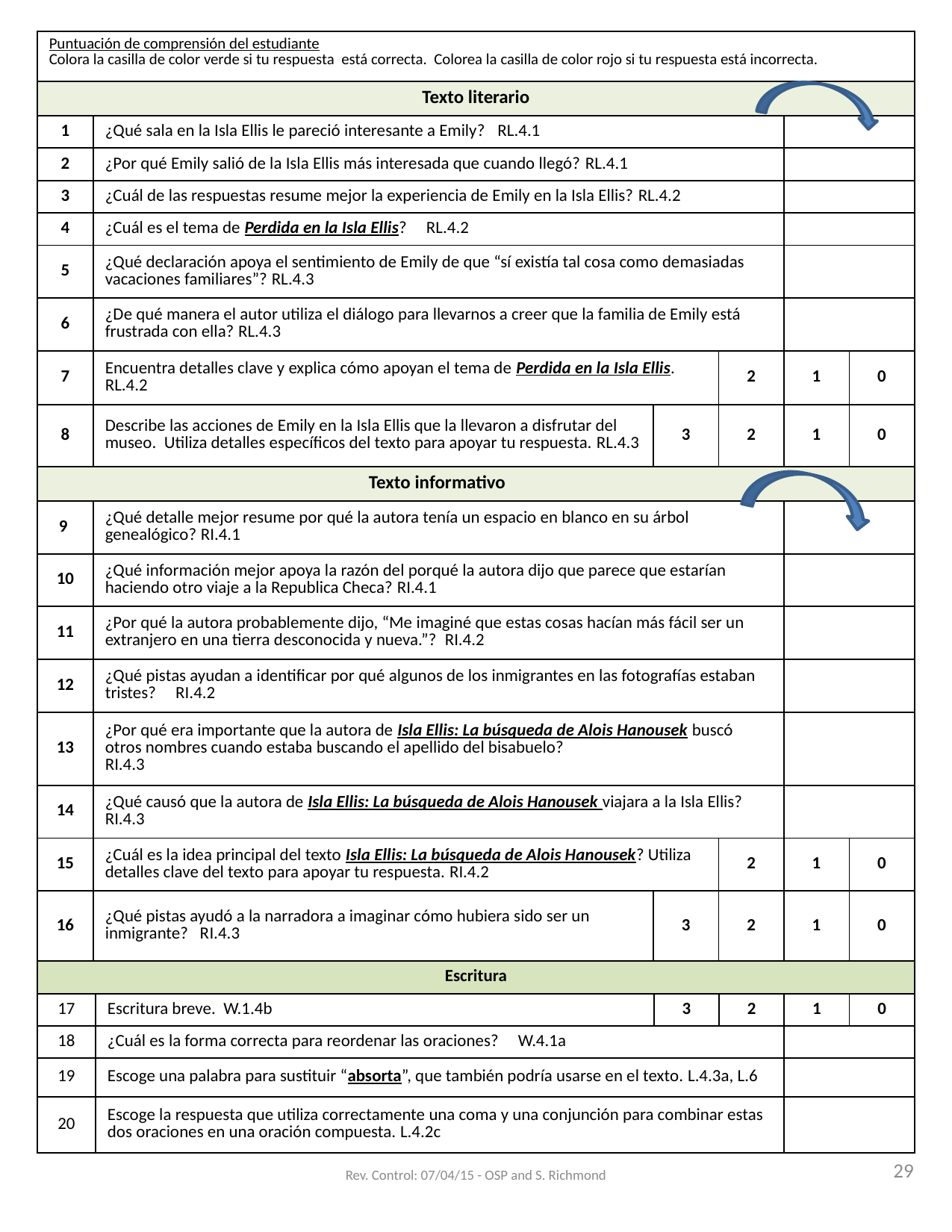

| Puntuación de comprensión del estudiante Colora la casilla de color verde si tu respuesta está correcta. Colorea la casilla de color rojo si tu respuesta está incorrecta. |  |  |  |  |  |
| --- | --- | --- | --- | --- | --- |
| Texto literario |  |  |  |  |  |
| 1 | ¿Qué sala en la Isla Ellis le pareció interesante a Emily? RL.4.1 |  |  |  |  |
| 2 | ¿Por qué Emily salió de la Isla Ellis más interesada que cuando llegó? RL.4.1 |  |  |  |  |
| 3 | ¿Cuál de las respuestas resume mejor la experiencia de Emily en la Isla Ellis? RL.4.2 |  |  |  |  |
| 4 | ¿Cuál es el tema de Perdida en la Isla Ellis? RL.4.2 |  |  |  |  |
| 5 | ¿Qué declaración apoya el sentimiento de Emily de que “sí existía tal cosa como demasiadas vacaciones familiares”? RL.4.3 |  |  |  |  |
| 6 | ¿De qué manera el autor utiliza el diálogo para llevarnos a creer que la familia de Emily está frustrada con ella? RL.4.3 |  |  |  |  |
| 7 | Encuentra detalles clave y explica cómo apoyan el tema de Perdida en la Isla Ellis. RL.4.2 |  | 2 | 1 | 0 |
| 8 | Describe las acciones de Emily en la Isla Ellis que la llevaron a disfrutar del museo. Utiliza detalles específicos del texto para apoyar tu respuesta. RL.4.3 | 3 | 2 | 1 | 0 |

| Texto informativo |  |  |  |  |  |
| --- | --- | --- | --- | --- | --- |
| 9 | ¿Qué detalle mejor resume por qué la autora tenía un espacio en blanco en su árbol genealógico? RI.4.1 |  |  |  |  |
| 10 | ¿Qué información mejor apoya la razón del porqué la autora dijo que parece que estarían haciendo otro viaje a la Republica Checa? RI.4.1 |  |  |  |  |
| 11 | ¿Por qué la autora probablemente dijo, “Me imaginé que estas cosas hacían más fácil ser un extranjero en una tierra desconocida y nueva.”? RI.4.2 |  |  |  |  |
| 12 | ¿Qué pistas ayudan a identificar por qué algunos de los inmigrantes en las fotografías estaban tristes? RI.4.2 |  |  |  |  |
| 13 | ¿Por qué era importante que la autora de Isla Ellis: La búsqueda de Alois Hanousek buscó otros nombres cuando estaba buscando el apellido del bisabuelo? RI.4.3 |  |  |  |  |
| 14 | ¿Qué causó que la autora de Isla Ellis: La búsqueda de Alois Hanousek viajara a la Isla Ellis? RI.4.3 |  |  |  |  |
| 15 | ¿Cuál es la idea principal del texto Isla Ellis: La búsqueda de Alois Hanousek? Utiliza detalles clave del texto para apoyar tu respuesta. RI.4.2 |  | 2 | 1 | 0 |
| 16 | ¿Qué pistas ayudó a la narradora a imaginar cómo hubiera sido ser un inmigrante? RI.4.3 | 3 | 2 | 1 | 0 |

| Escritura |  |  |  |  |  |
| --- | --- | --- | --- | --- | --- |
| 17 | Escritura breve. W.1.4b | 3 | 2 | 1 | 0 |
| 18 | ¿Cuál es la forma correcta para reordenar las oraciones? W.4.1a |  |  |  |  |
| 19 | Escoge una palabra para sustituir “absorta”, que también podría usarse en el texto. L.4.3a, L.6 |  |  |  |  |
| 20 | Escoge la respuesta que utiliza correctamente una coma y una conjunción para combinar estas dos oraciones en una oración compuesta. L.4.2c |  |  |  |  |
29
Rev. Control: 07/04/15 - OSP and S. Richmond